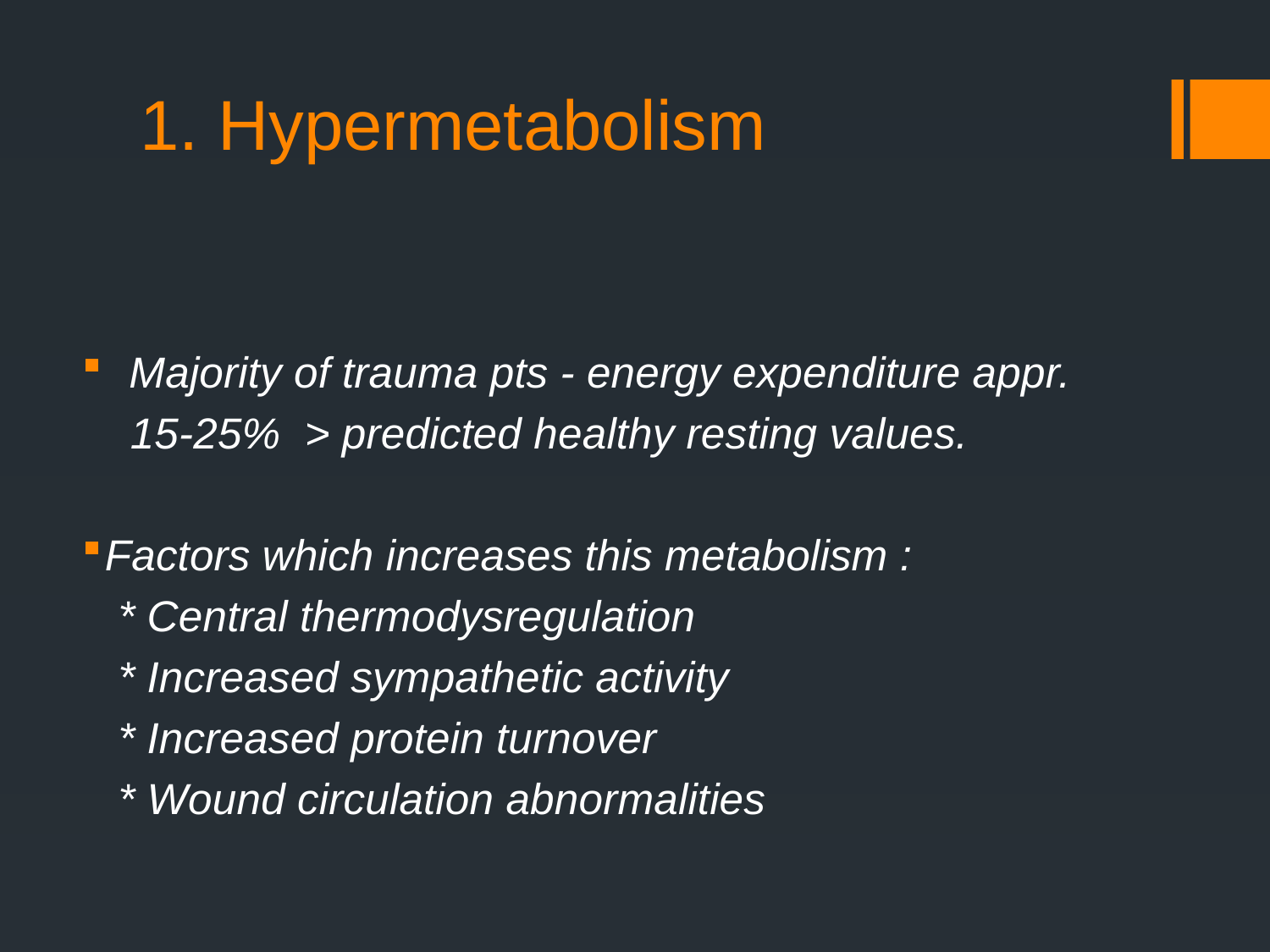

# 1. Hypermetabolism
  Majority of trauma pts - energy expenditure appr.
    15-25%  > predicted healthy resting values.

Factors which increases this metabolism :
   * Central thermodysregulation
   * Increased sympathetic activity
   * Increased protein turnover
   * Wound circulation abnormalities